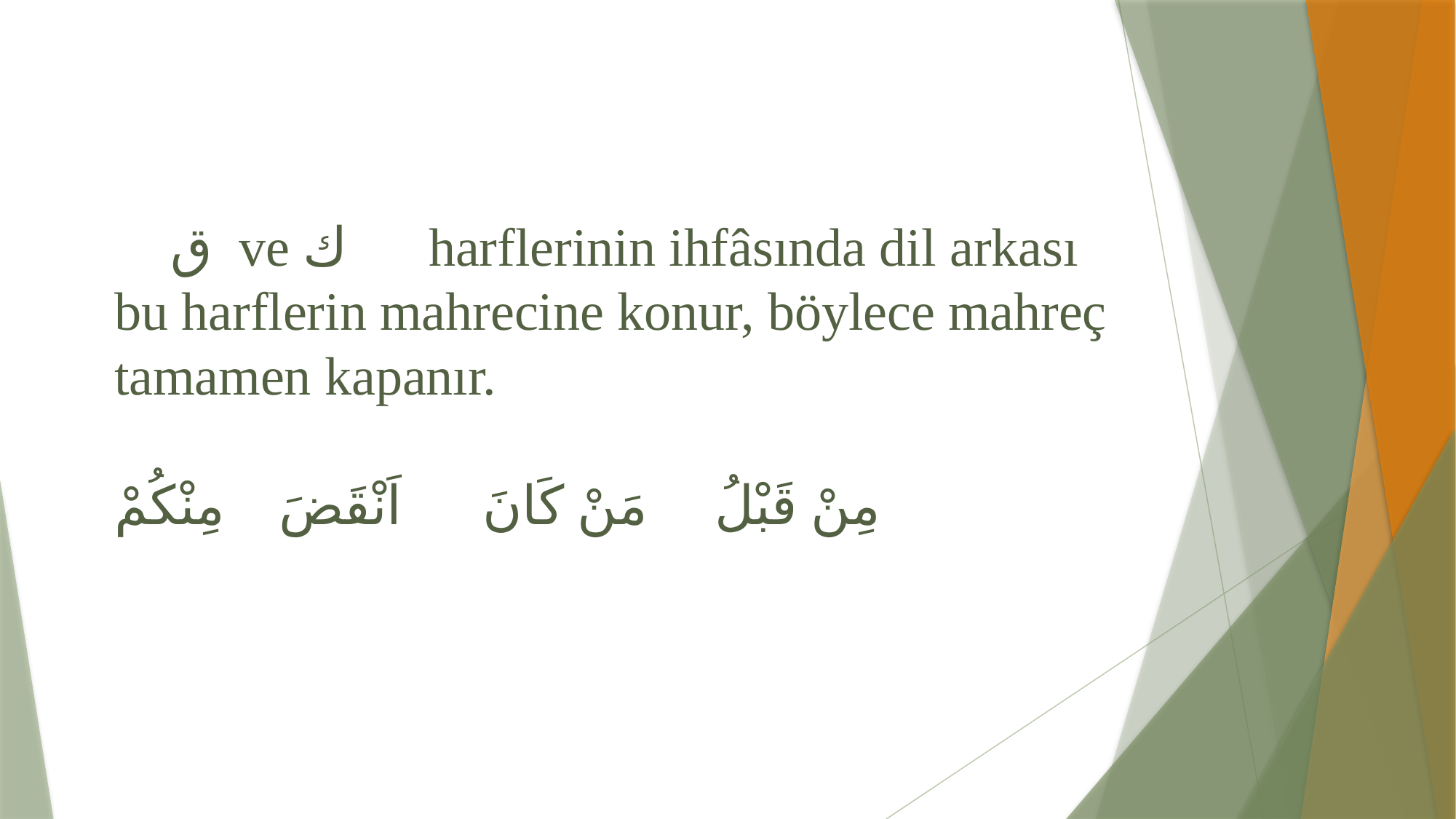

# ق  ve ك      harflerinin ihfâsında dil arkası bu harflerin mahrecine konur, böylece mahreç tamamen kapanır. مِنْ قَبْلُ     مَنْ كَانَ      اَنْقَضَ    مِنْكُمْ